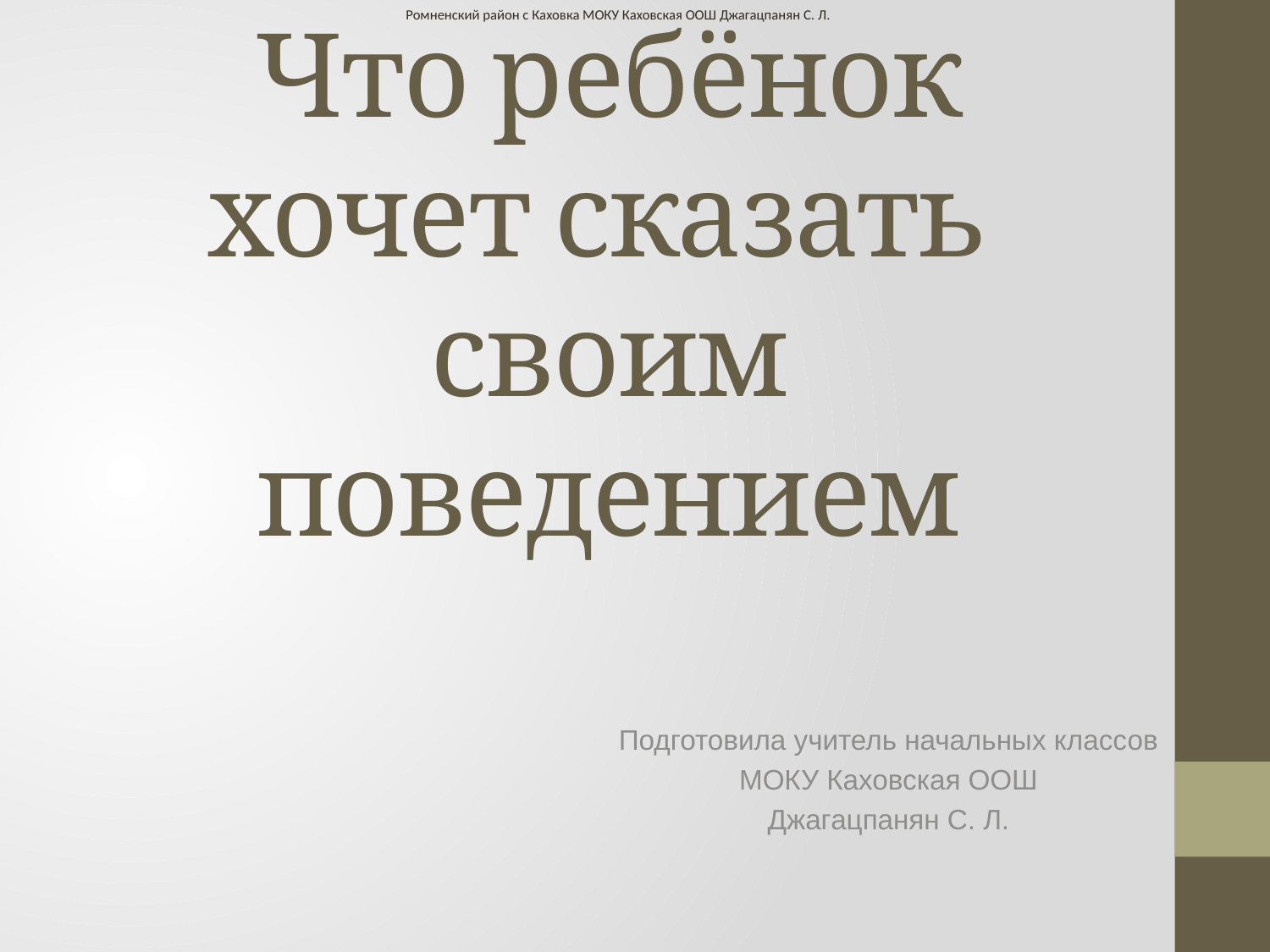

Ромненский район с Каховка МОКУ Каховская ООШ Джагацпанян С. Л.
# Что ребёнок хочет сказать  своим поведением
Подготовила учитель начальных классов
МОКУ Каховская ООШ
Джагацпанян С. Л.